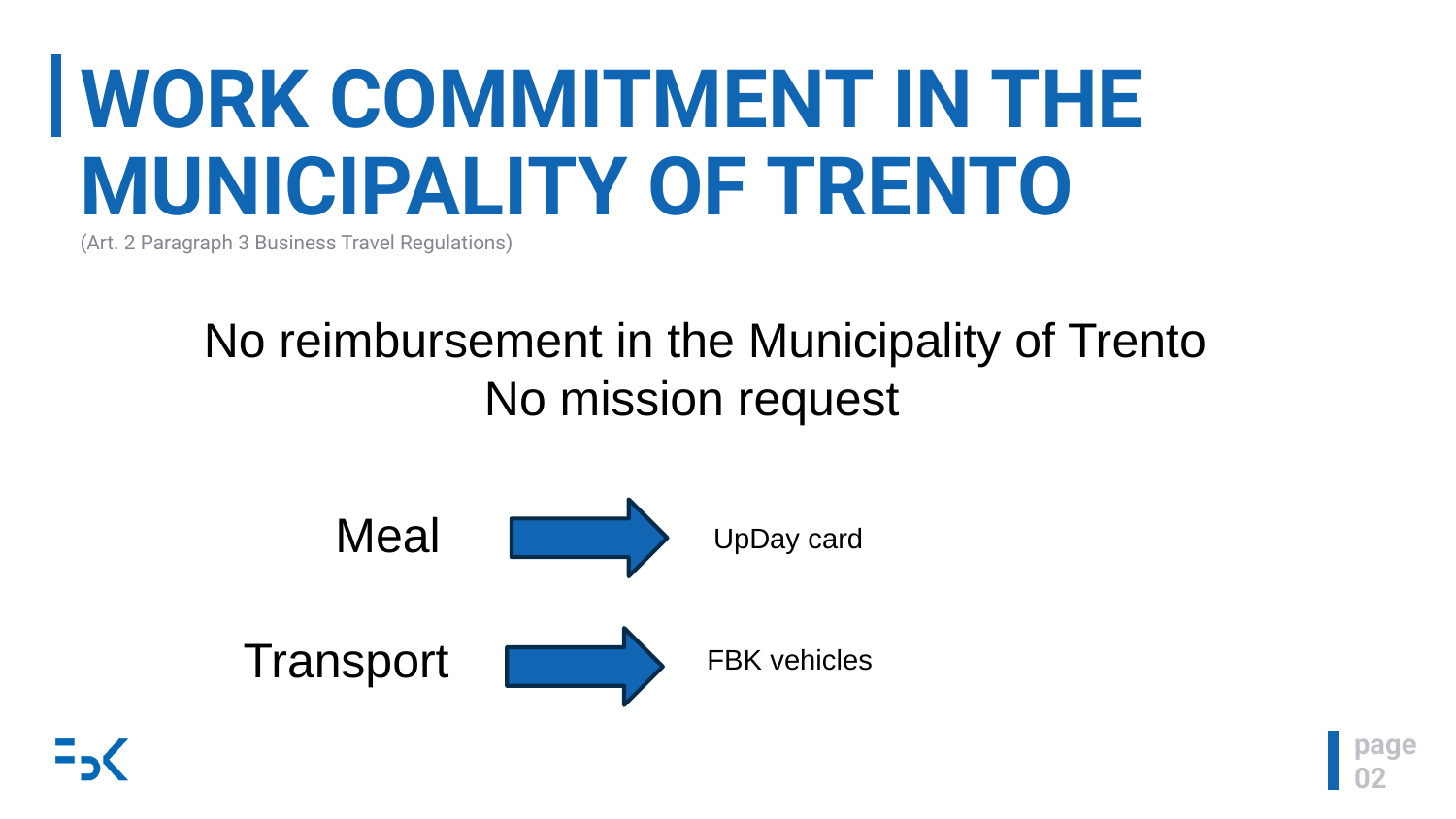

# WORK COMMITMENT IN THE MUNICIPALITY OF TRENTO (Art. 2 Paragraph 3 Business Travel Regulations)

No reimbursement in the Municipality of Trento
No mission request
Meal

UpDay card
Transport

FBK vehicles
page
02